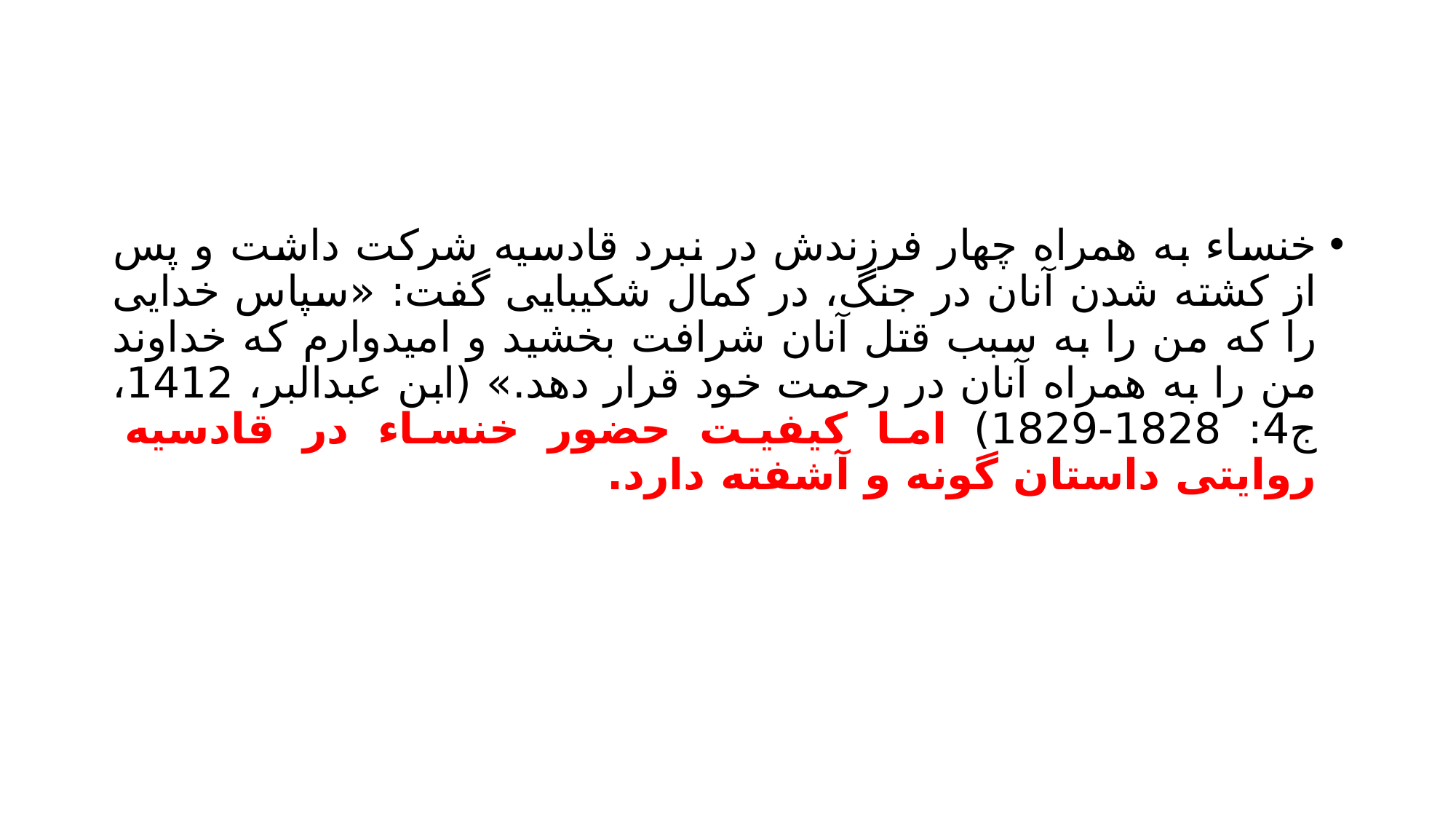

#
خنساء به همراه چهار فرزندش در نبرد قادسیه شرکت داشت و پس از کشته شدن آنان در جنگ، در کمال شکیبایی گفت: «سپاس خدایی را که من را به سبب قتل آنان شرافت بخشید و امیدوارم که خداوند من را به همراه آنان در رحمت خود قرار دهد.» (ابن عبدالبر، 1412، ج4: 1828-1829) اما کیفیت حضور خنساء در قادسیه روایتی داستان گونه و آشفته دارد.